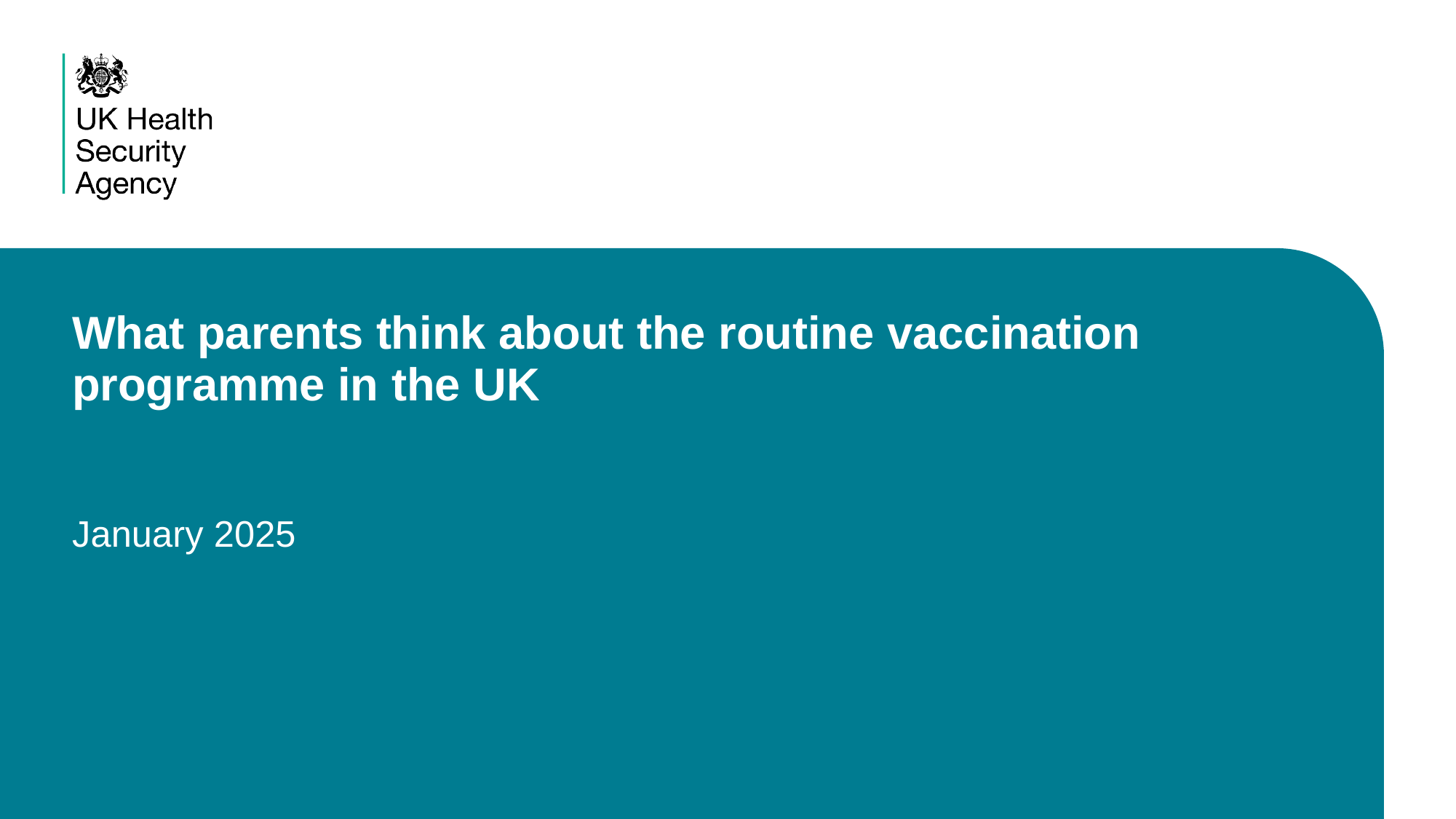

# What parents think about the routine vaccination programme in the UK January 2025